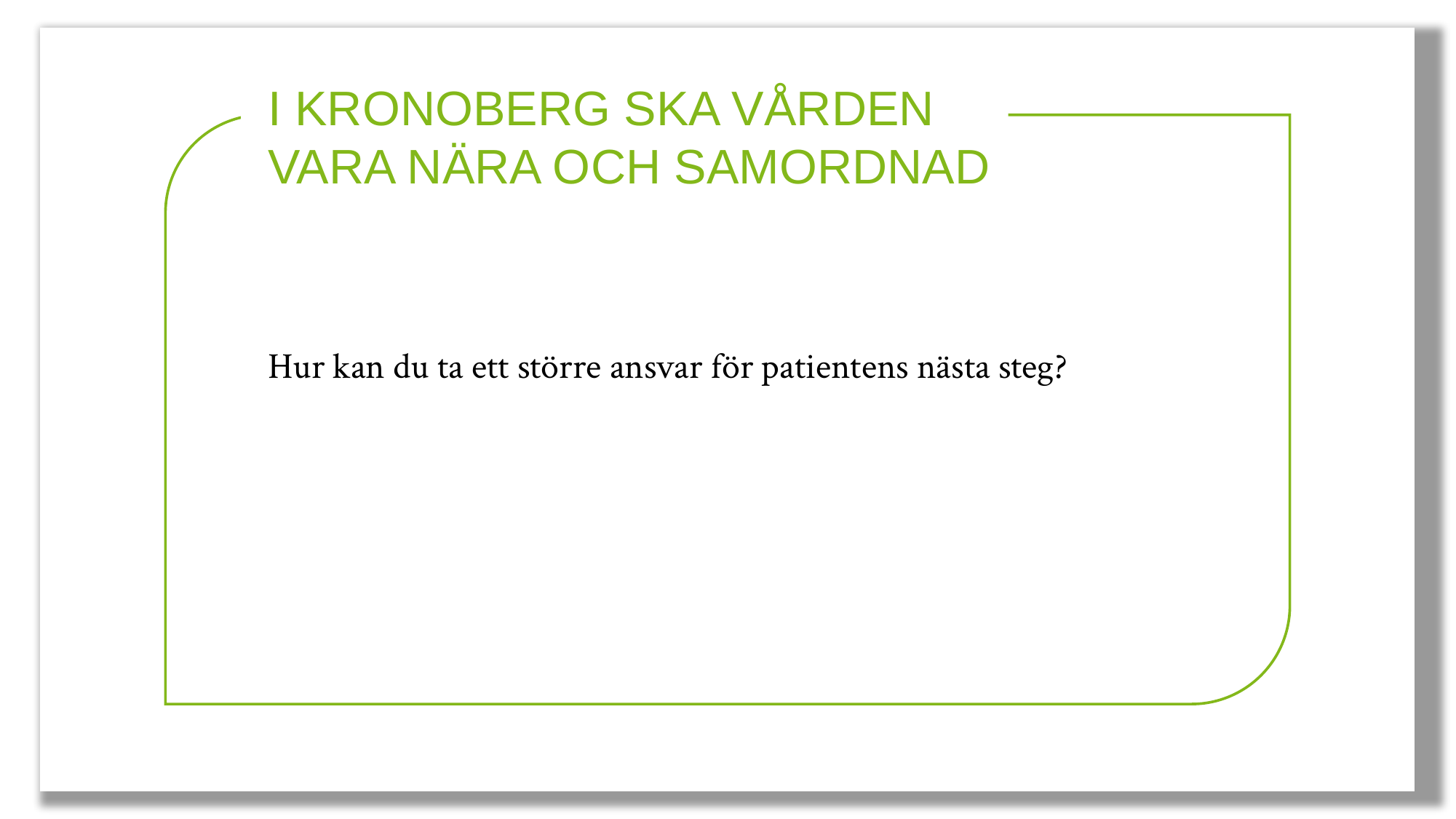

I KRONOBERG SKA VÅRDEN VARA NÄRA OCH SAMORDNAD

Hur kan du ta ett större ansvar för patientens nästa steg?